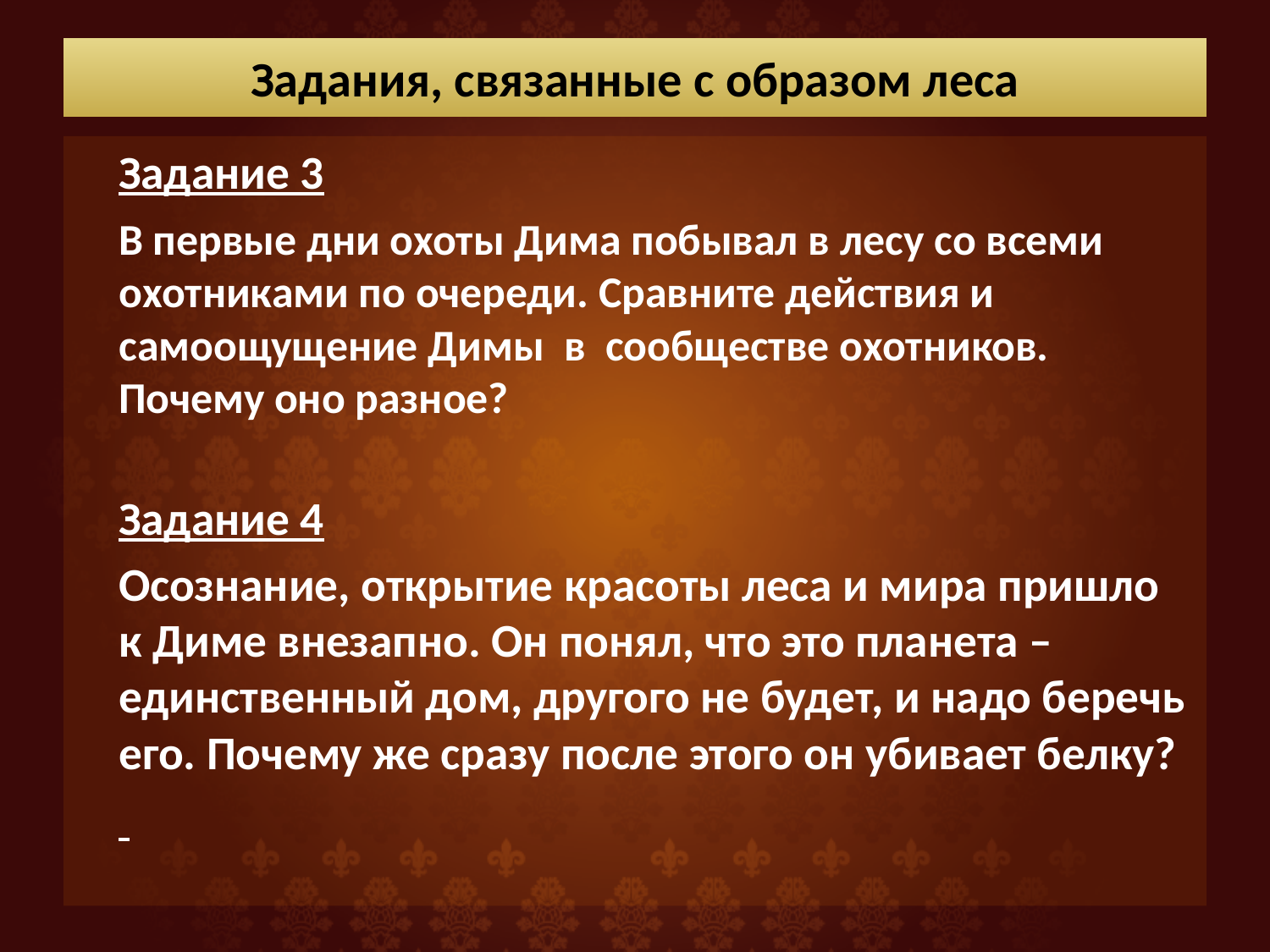

# Задания, связанные с образом леса
    Задание 3
    В первые дни охоты Дима побывал в лесу со всеми охотниками по очереди. Сравните действия и самоощущение Димы  в  сообществе охотников.  Почему оно разное?

    Задание 4
    Осознание, открытие красоты леса и мира пришло к Диме внезапно. Он понял, что это планета – единственный дом, другого не будет, и надо беречь его. Почему же сразу после этого он убивает белку?